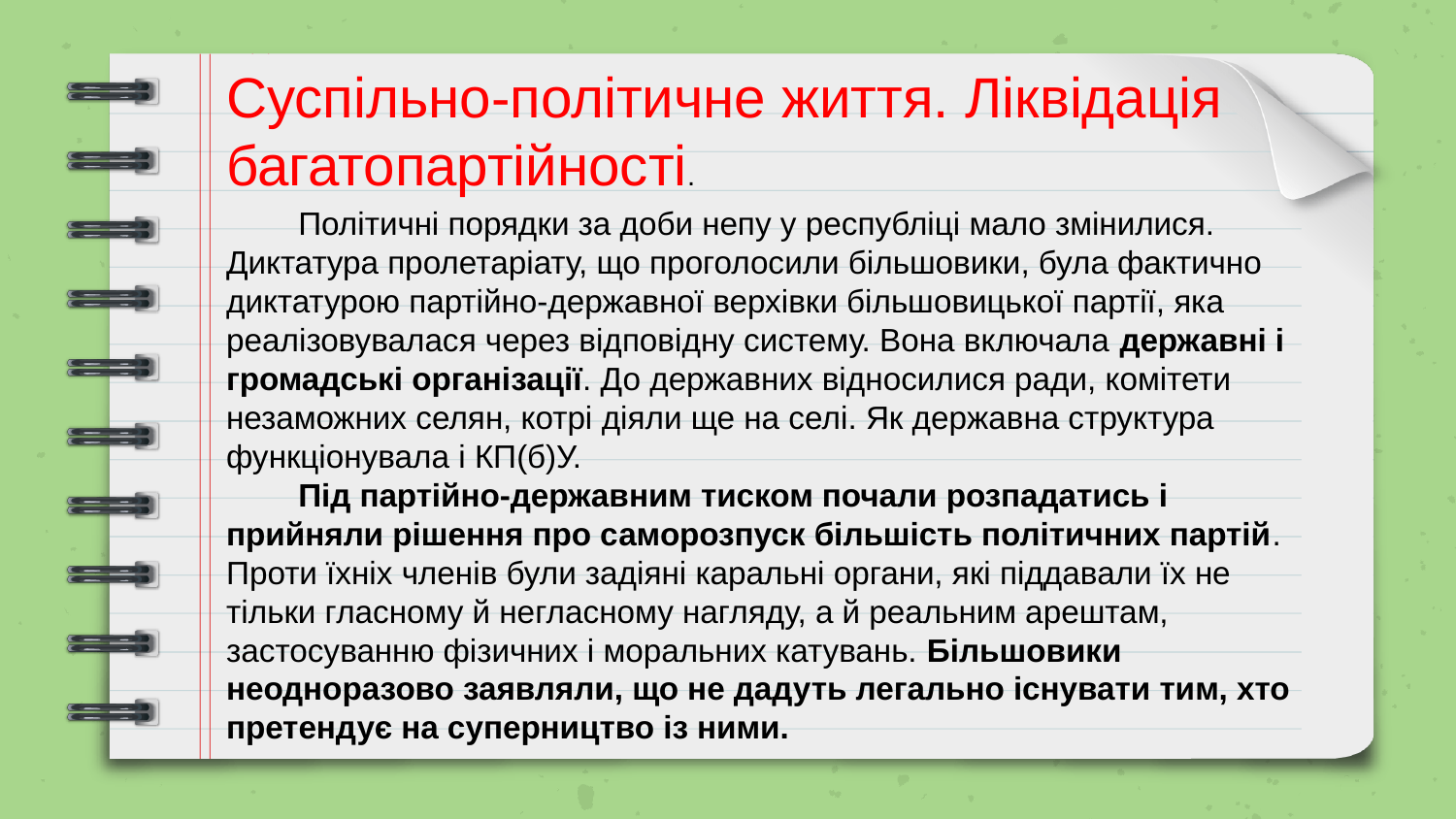

Суспільно-політичне життя. Ліквідація багатопартійності.
Політичні порядки за доби непу у республіці мало змінилися. Диктатура пролетаріату, що проголосили більшовики, була фактично диктатурою партійно-державної верхівки більшовицької партії, яка реалізовувалася через відповідну систему. Вона включала державні і громадські організації. До державних відносилися ради, комітети незаможних селян, котрі діяли ще на селі. Як державна структура функціонувала і КП(б)У.
Під партійно-державним тиском почали розпадатись і прийняли рішення про саморозпуск більшість політичних партій. Проти їхніх членів були задіяні каральні органи, які піддавали їх не тільки гласному й негласному нагляду, а й реальним арештам, застосуванню фізичних і моральних катувань. Більшовики неодноразово заявляли, що не дадуть легально існувати тим, хто претендує на суперництво із ними.